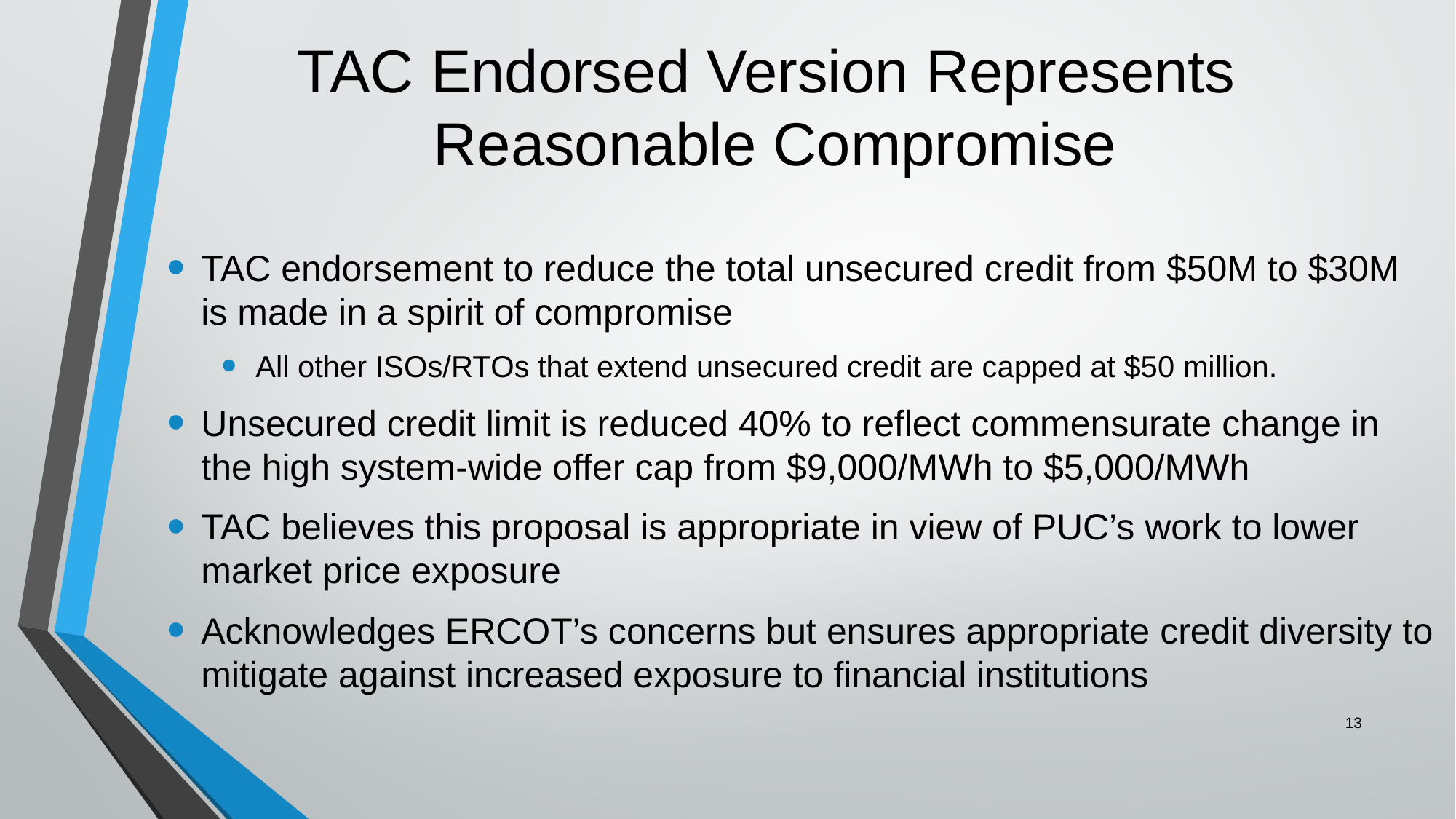

# TAC Endorsed Version Represents Reasonable Compromise
TAC endorsement to reduce the total unsecured credit from $50M to $30M is made in a spirit of compromise
All other ISOs/RTOs that extend unsecured credit are capped at $50 million.
Unsecured credit limit is reduced 40% to reflect commensurate change in the high system-wide offer cap from $9,000/MWh to $5,000/MWh
TAC believes this proposal is appropriate in view of PUC’s work to lower market price exposure
Acknowledges ERCOT’s concerns but ensures appropriate credit diversity to mitigate against increased exposure to financial institutions

13